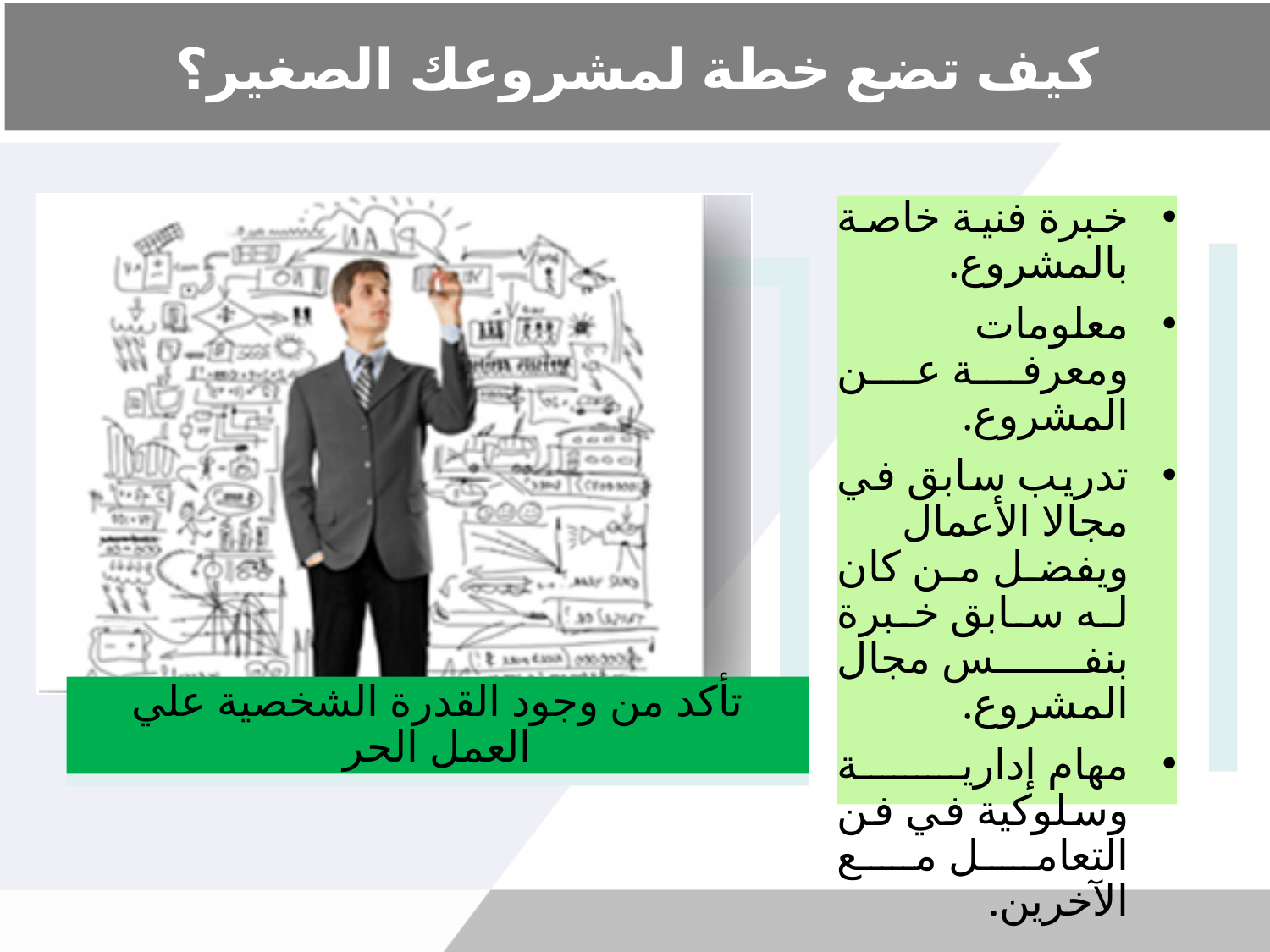

# كيف تضع خطة لمشروعك الصغير؟

خبرة فنية خاصة بالمشروع.
معلومات ومعرفة عن المشروع.
تدريب سابق في مجالا الأعمال ويفضل من كان له سابق خبرة بنفس مجال المشروع.
مهام إدارية وسلوكية في فن التعامل مع الآخرين.

تأكد من وجود القدرة الشخصية علي العمل الحر